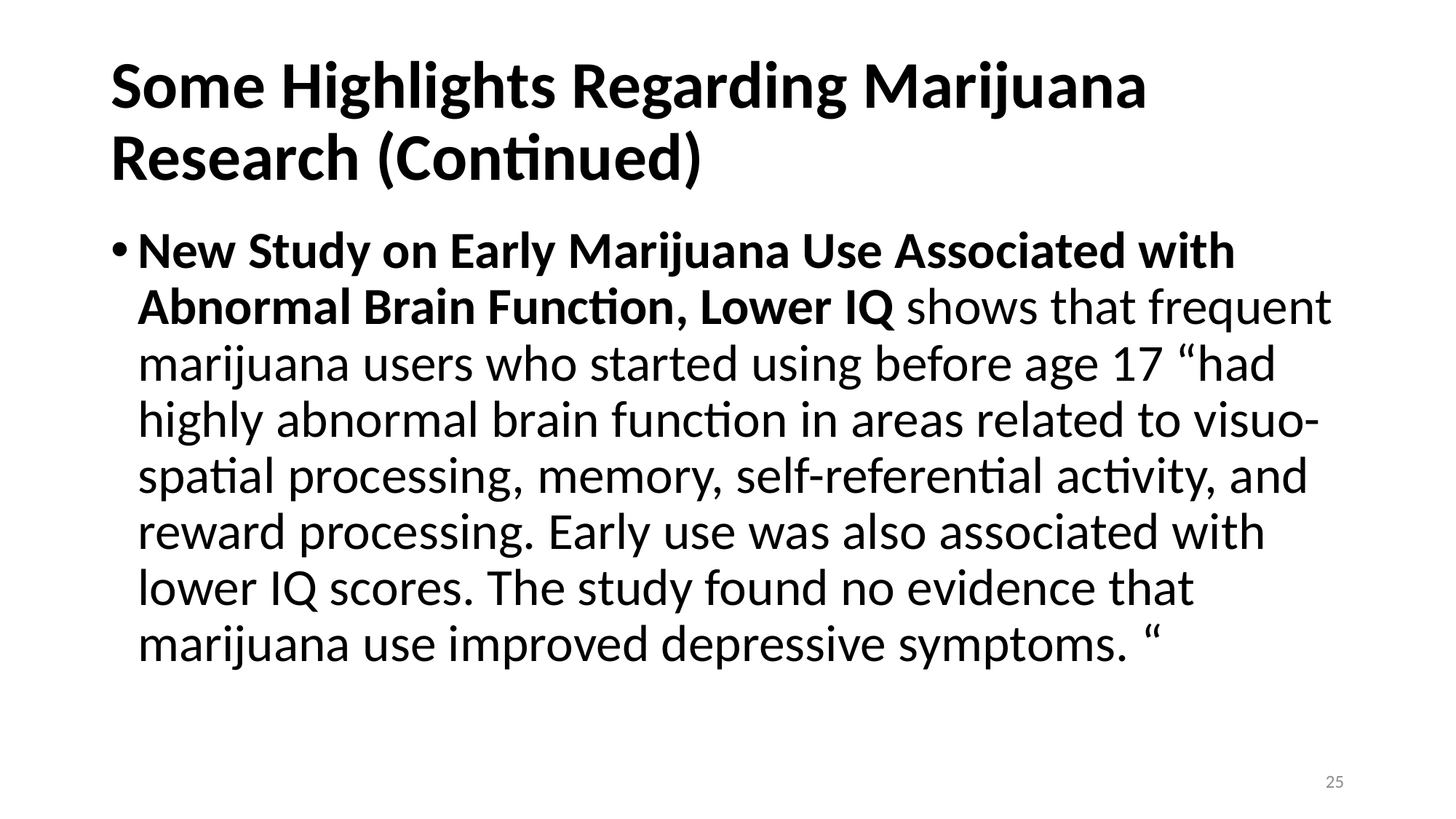

# Some Highlights Regarding Marijuana Research (Continued)
New Study on Early Marijuana Use Associated with Abnormal Brain Function, Lower IQ shows that frequent marijuana users who started using before age 17 “had highly abnormal brain function in areas related to visuo-spatial processing, memory, self-referential activity, and reward processing. Early use was also associated with lower IQ scores. The study found no evidence that marijuana use improved depressive symptoms. “
25